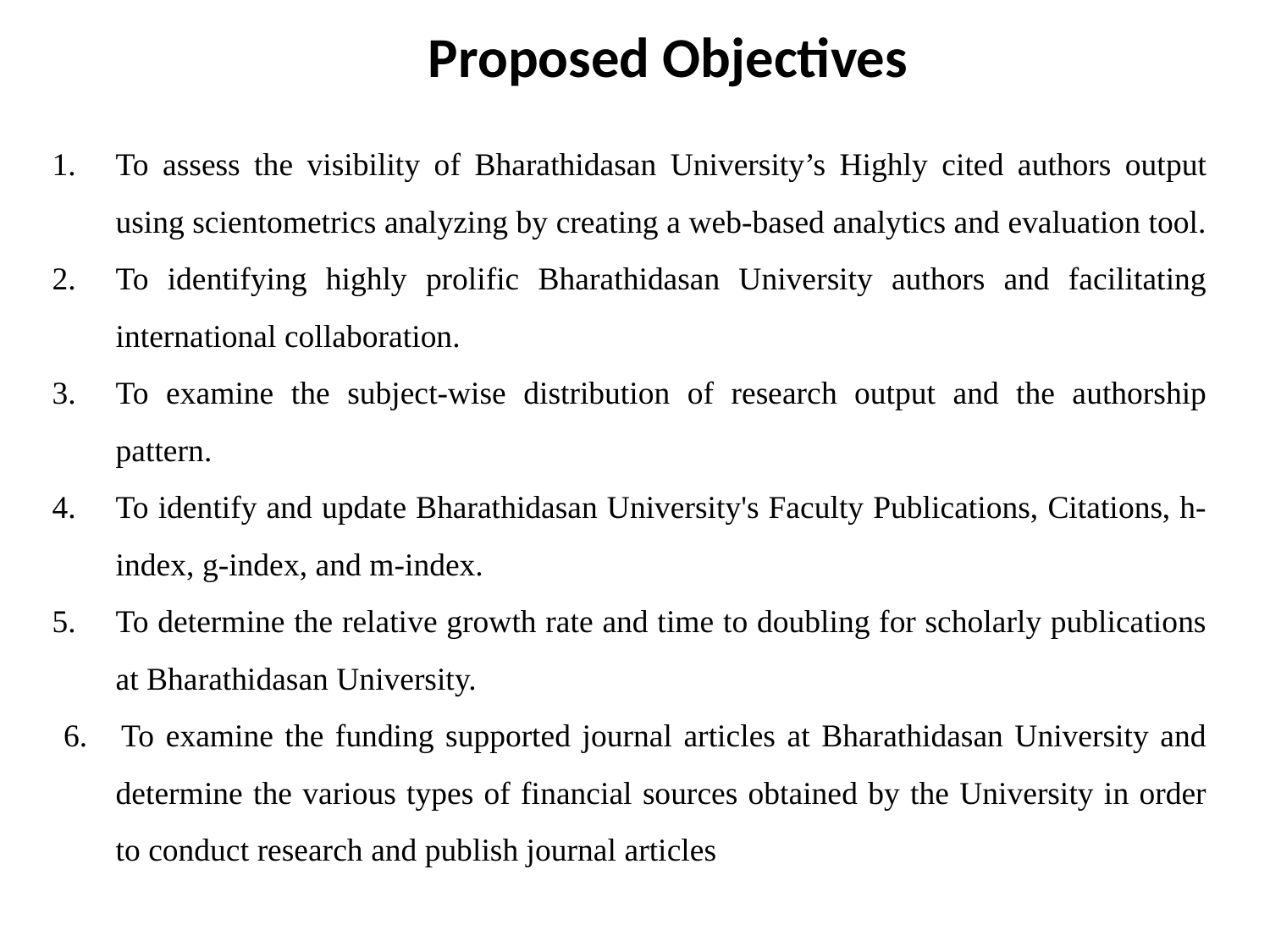

# Proposed Objectives
To assess the visibility of Bharathidasan University’s Highly cited authors output using scientometrics analyzing by creating a web-based analytics and evaluation tool.
To identifying highly prolific Bharathidasan University authors and facilitating international collaboration.
To examine the subject-wise distribution of research output and the authorship pattern.
To identify and update Bharathidasan University's Faculty Publications, Citations, h-index, g-index, and m-index.
To determine the relative growth rate and time to doubling for scholarly publications at Bharathidasan University.
 6.   To examine the funding supported journal articles at Bharathidasan University and determine the various types of financial sources obtained by the University in order to conduct research and publish journal articles